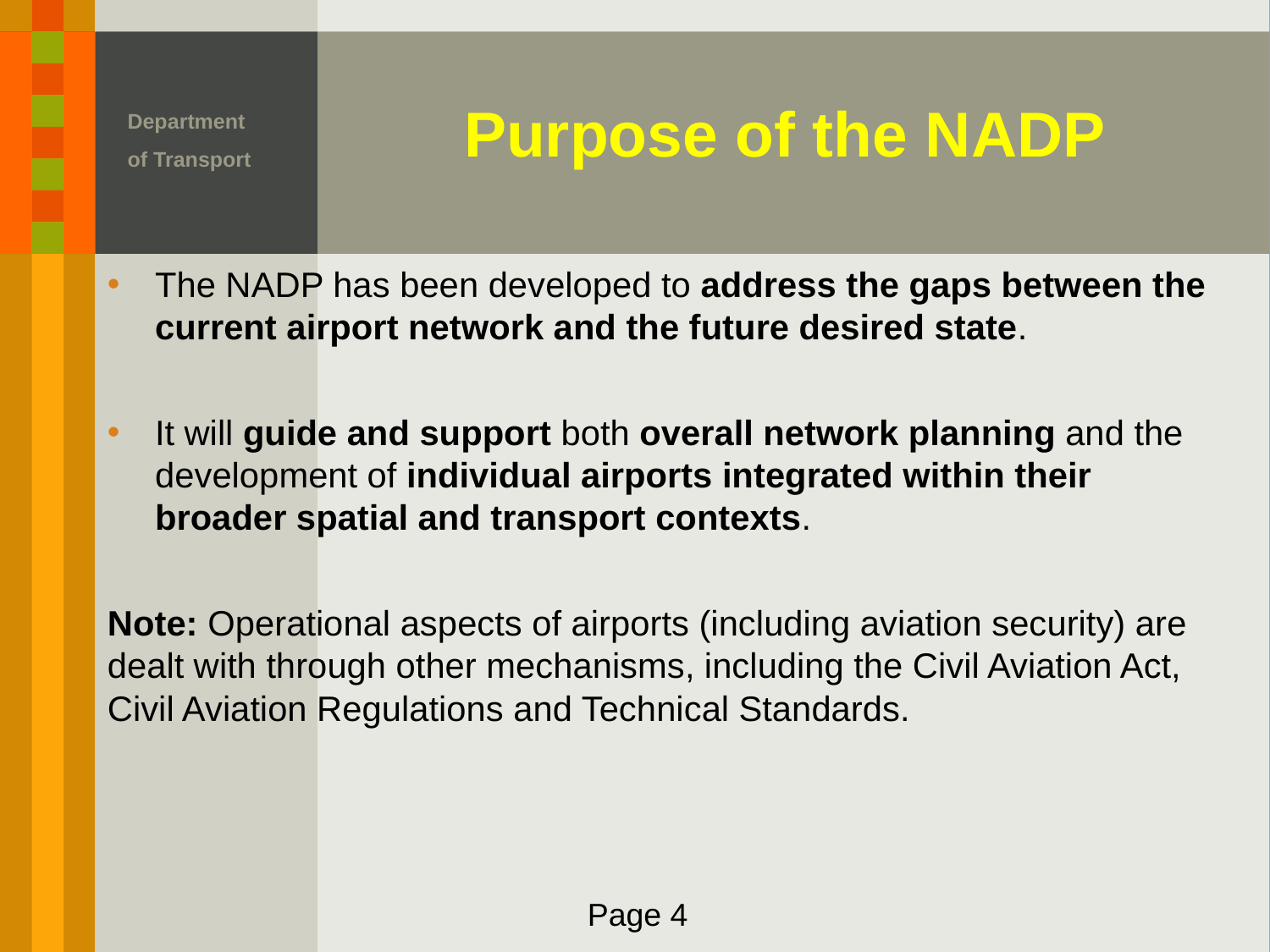

# Purpose of the NADP
Department  of Transport
The NADP has been developed to address the gaps between the current airport network and the future desired state.

It will guide and support both overall network planning and the development of individual airports integrated within their broader spatial and transport contexts.

Note: Operational aspects of airports (including aviation security) are dealt with through other mechanisms, including the Civil Aviation Act, Civil Aviation Regulations and Technical Standards.
Page 4